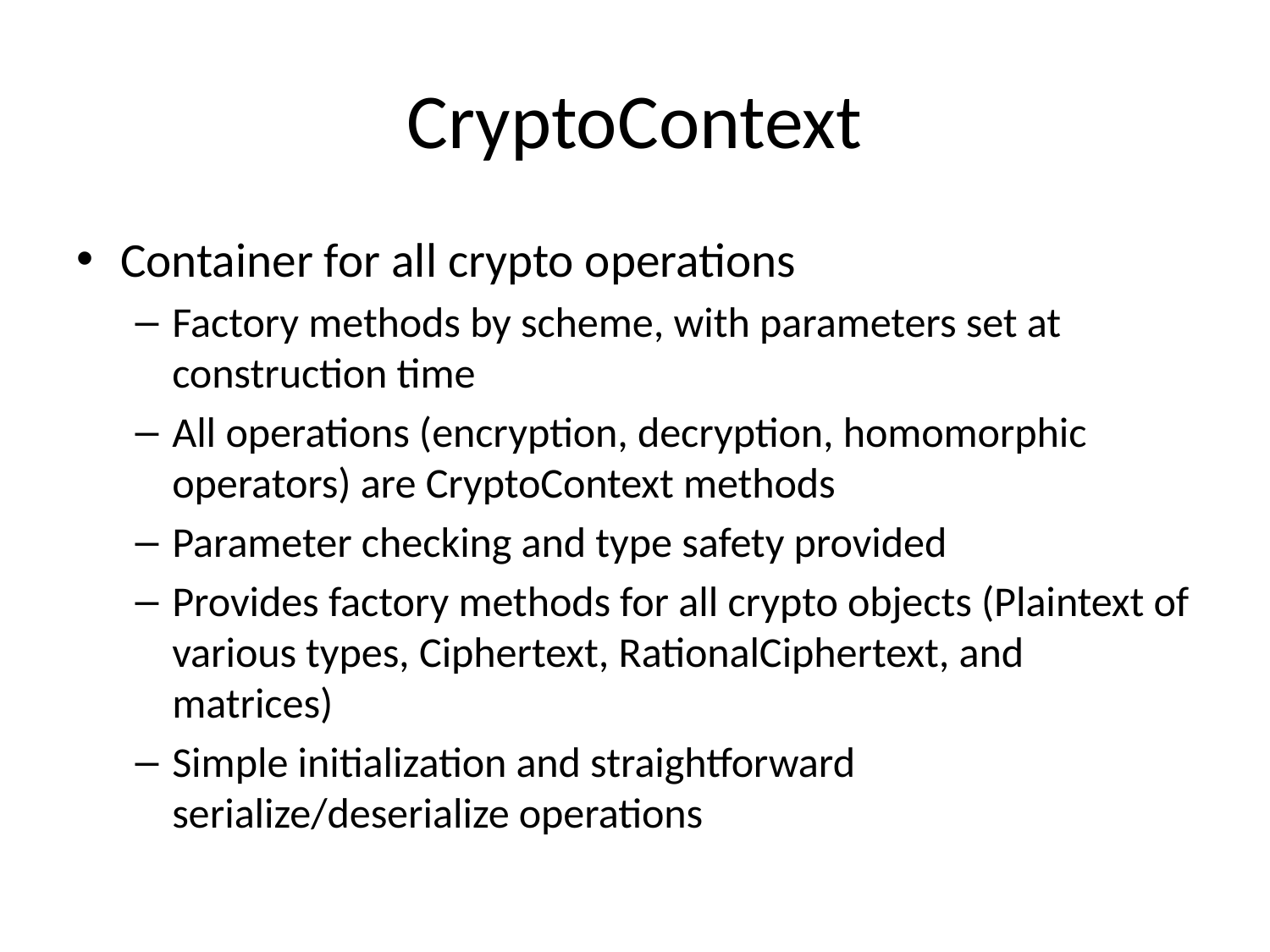

# CryptoContext
Container for all crypto operations
Factory methods by scheme, with parameters set at construction time
All operations (encryption, decryption, homomorphic operators) are CryptoContext methods
Parameter checking and type safety provided
Provides factory methods for all crypto objects (Plaintext of various types, Ciphertext, RationalCiphertext, and matrices)
Simple initialization and straightforward serialize/deserialize operations